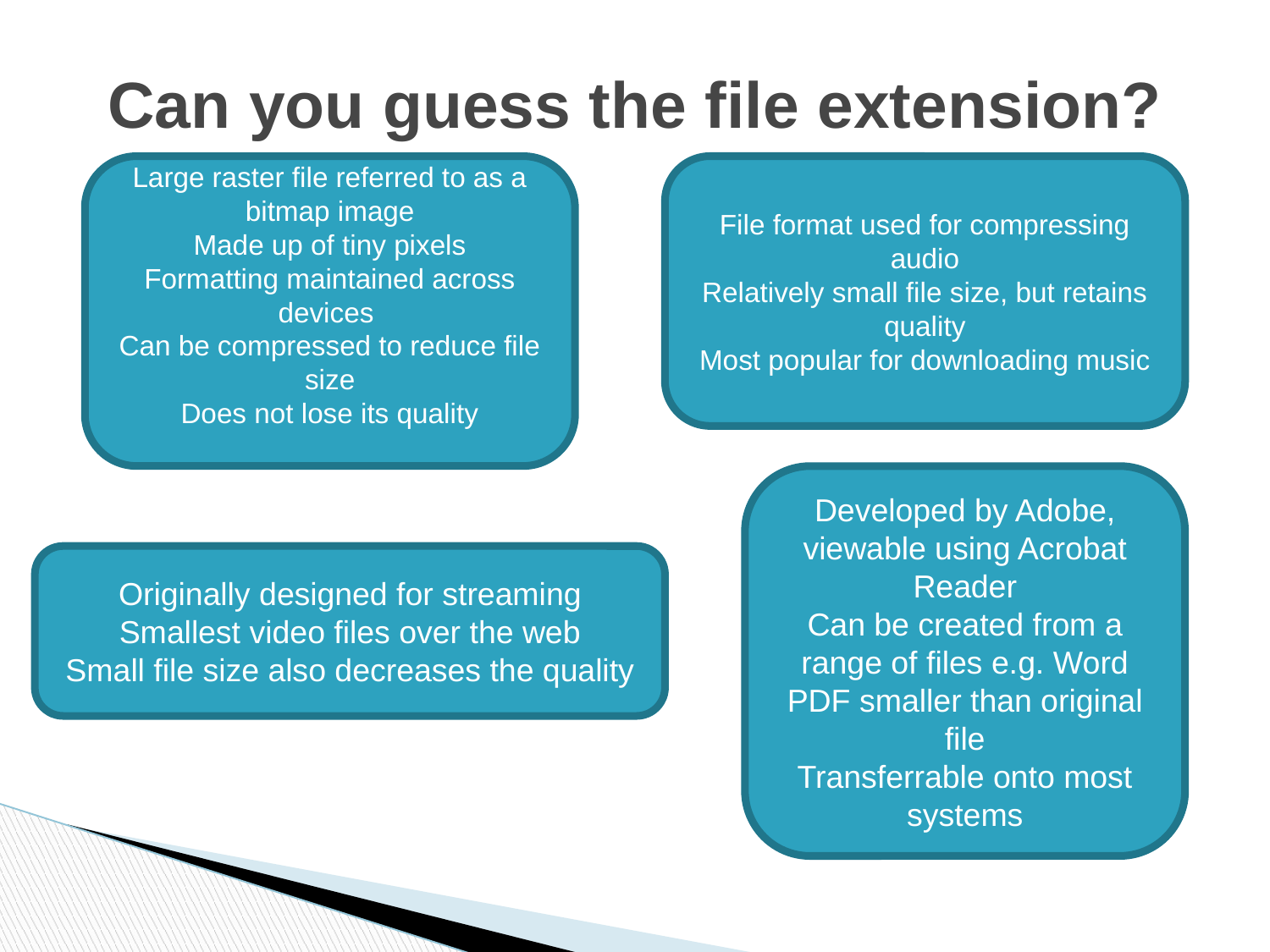

# Can you guess the file extension?

Large raster file referred to as a bitmap image
Made up of tiny pixels
Formatting maintained across devices
Can be compressed to reduce file size
Does not lose its quality
File format used for compressing audio
Relatively small file size, but retains quality
Most popular for downloading music
Developed by Adobe, viewable using Acrobat Reader
Can be created from a range of files e.g. Word
PDF smaller than original file
Transferrable onto most systems
Originally designed for streaming
Smallest video files over the web
Small file size also decreases the quality